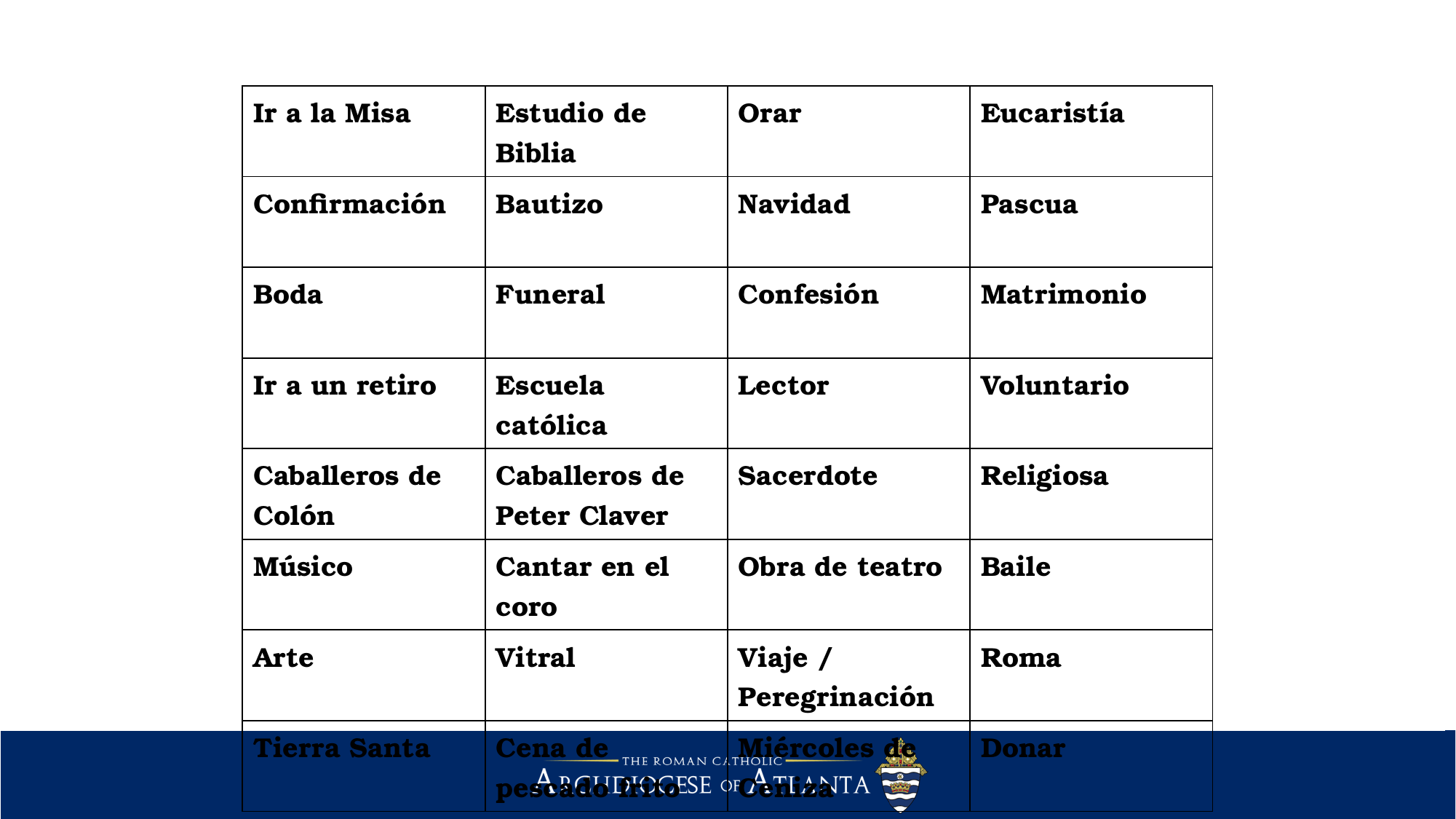

| Ir a la Misa | Estudio de Biblia | Orar | Eucaristía |
| --- | --- | --- | --- |
| Confirmación | Bautizo | Navidad | Pascua |
| Boda | Funeral | Confesión | Matrimonio |
| Ir a un retiro | Escuela católica | Lector | Voluntario |
| Caballeros de Colón | Caballeros de Peter Claver | Sacerdote | Religiosa |
| Músico | Cantar en el coro | Obra de teatro | Baile |
| Arte | Vitral | Viaje / Peregrinación | Roma |
| Tierra Santa | Cena de pescado frito | Miércoles de Ceniza | Donar |